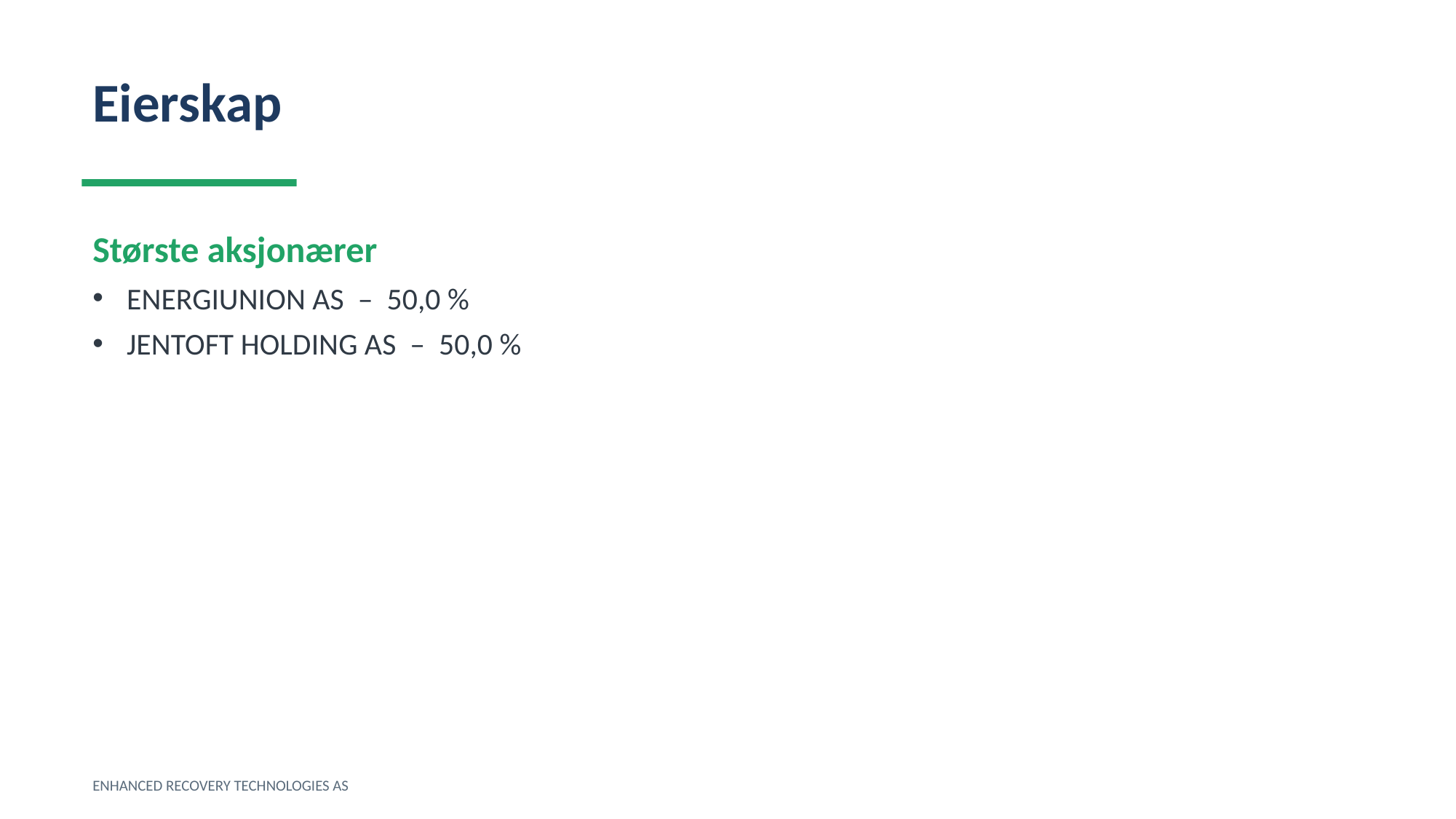

Eierskap

Største aksjonærer
ENERGIUNION AS  –  50,0 %
JENTOFT HOLDING AS  –  50,0 %
ENHANCED RECOVERY TECHNOLOGIES AS